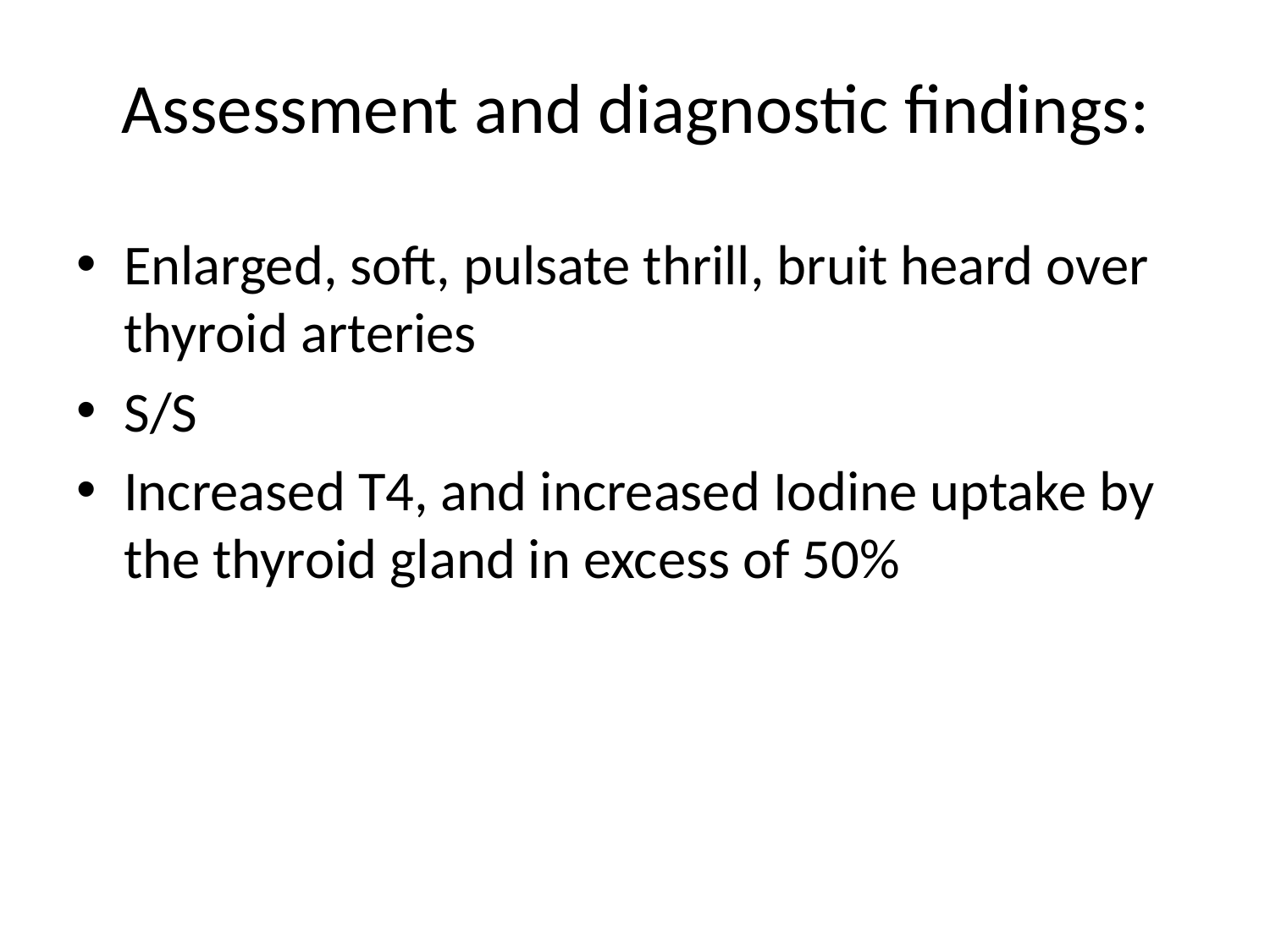

# Assessment and diagnostic findings:
Enlarged, soft, pulsate thrill, bruit heard over thyroid arteries
S/S
Increased T4, and increased Iodine uptake by the thyroid gland in excess of 50%